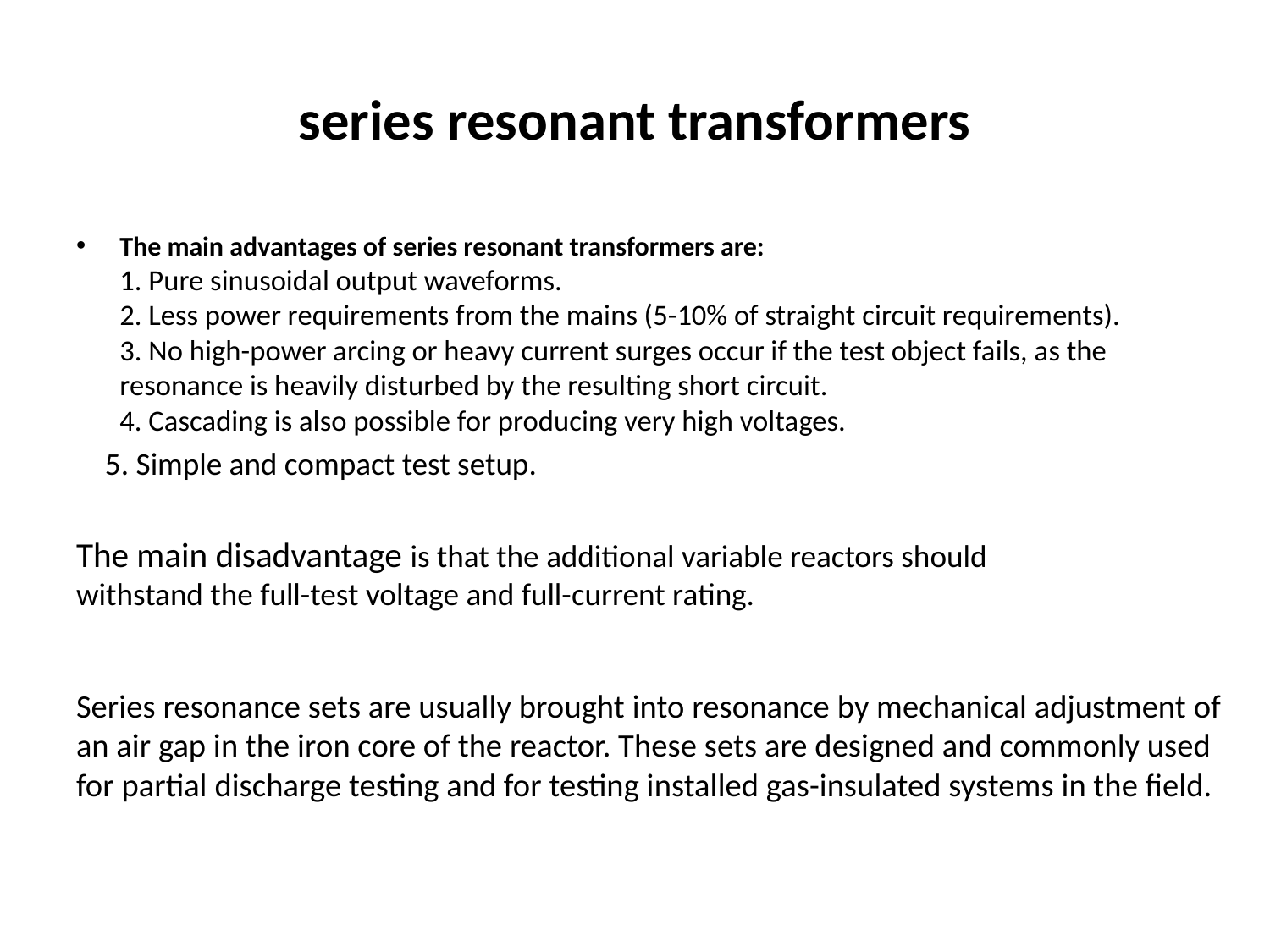

# series resonant transformers
The main advantages of series resonant transformers are:
1. Pure sinusoidal output waveforms.
2. Less power requirements from the mains (5-10% of straight circuit requirements).
3. No high-power arcing or heavy current surges occur if the test object fails, as the resonance is heavily disturbed by the resulting short circuit.
4. Cascading is also possible for producing very high voltages.
    5. Simple and compact test setup.

The main disadvantage is that the additional variable reactors should
withstand the full-test voltage and full-current rating.
Series resonance sets are usually brought into resonance by mechanical adjustment of an air gap in the iron core of the reactor. These sets are designed and commonly used for partial discharge testing and for testing installed gas-insulated systems in the field.